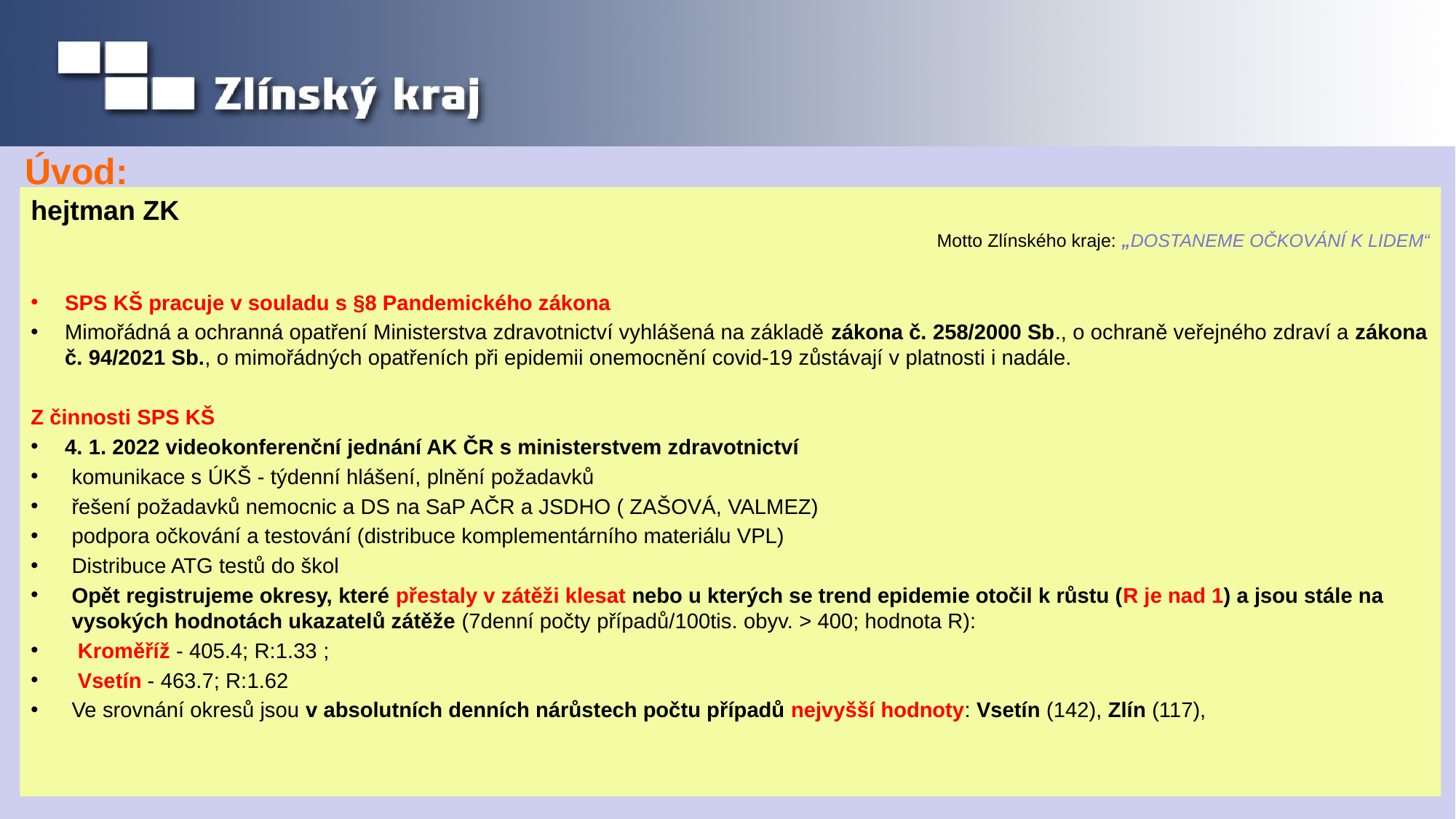

# Úvod:
hejtman ZK
Motto Zlínského kraje: „DOSTANEME OČKOVÁNÍ K LIDEM“

SPS KŠ pracuje v souladu s §8 Pandemického zákona
Mimořádná a ochranná opatření Ministerstva zdravotnictví vyhlášená na základě zákona č. 258/2000 Sb., o ochraně veřejného zdraví a zákona č. 94/2021 Sb., o mimořádných opatřeních při epidemii onemocnění covid-19 zůstávají v platnosti i nadále.

Z činnosti SPS KŠ
4. 1. 2022 videokonferenční jednání AK ČR s ministerstvem zdravotnictví
komunikace s ÚKŠ - týdenní hlášení, plnění požadavků
řešení požadavků nemocnic a DS na SaP AČR a JSDHO ( ZAŠOVÁ, VALMEZ)
podpora očkování a testování (distribuce komplementárního materiálu VPL)
Distribuce ATG testů do škol
Opět registrujeme okresy, které přestaly v zátěži klesat nebo u kterých se trend epidemie otočil k růstu (R je nad 1) a jsou stále na vysokých hodnotách ukazatelů zátěže (7denní počty případů/100tis. obyv. > 400; hodnota R):
 Kroměříž - 405.4; R:1.33 ;
 Vsetín - 463.7; R:1.62
Ve srovnání okresů jsou v absolutních denních nárůstech počtu případů nejvyšší hodnoty: Vsetín (142), Zlín (117),